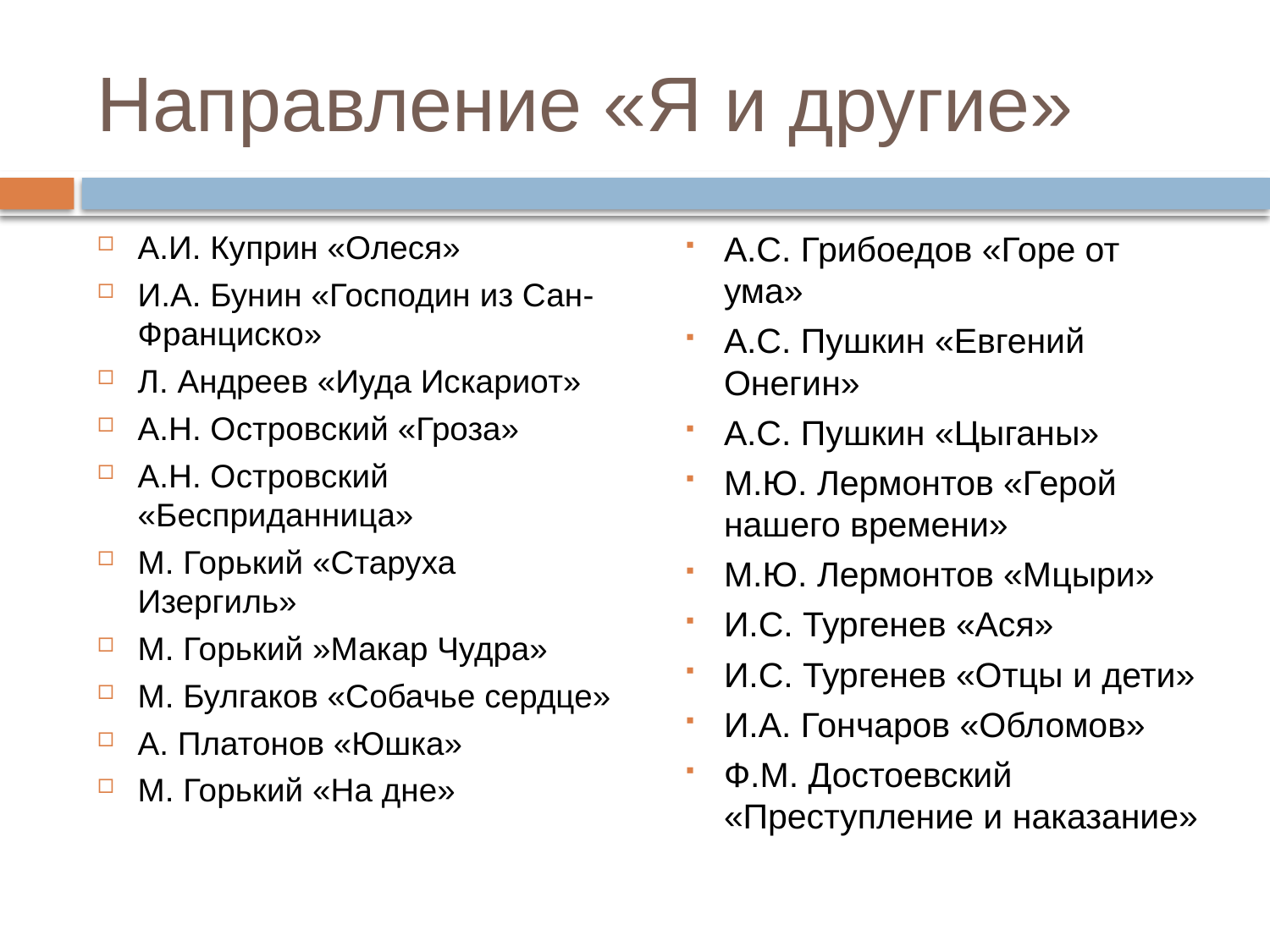

# Направление «Я и другие»
А.И. Куприн «Олеся»
И.А. Бунин «Господин из Сан-Франциско»
Л. Андреев «Иуда Искариот»
А.Н. Островский «Гроза»
А.Н. Островский «Бесприданница»
М. Горький «Старуха Изергиль»
М. Горький »Макар Чудра»
М. Булгаков «Собачье сердце»
А. Платонов «Юшка»
М. Горький «На дне»

А.С. Грибоедов «Горе от ума»
А.С. Пушкин «Евгений Онегин»
А.С. Пушкин «Цыганы»
М.Ю. Лермонтов «Герой нашего времени»
М.Ю. Лермонтов «Мцыри»
И.С. Тургенев «Ася»
И.С. Тургенев «Отцы и дети»
И.А. Гончаров «Обломов»
Ф.М. Достоевский «Преступление и наказание»